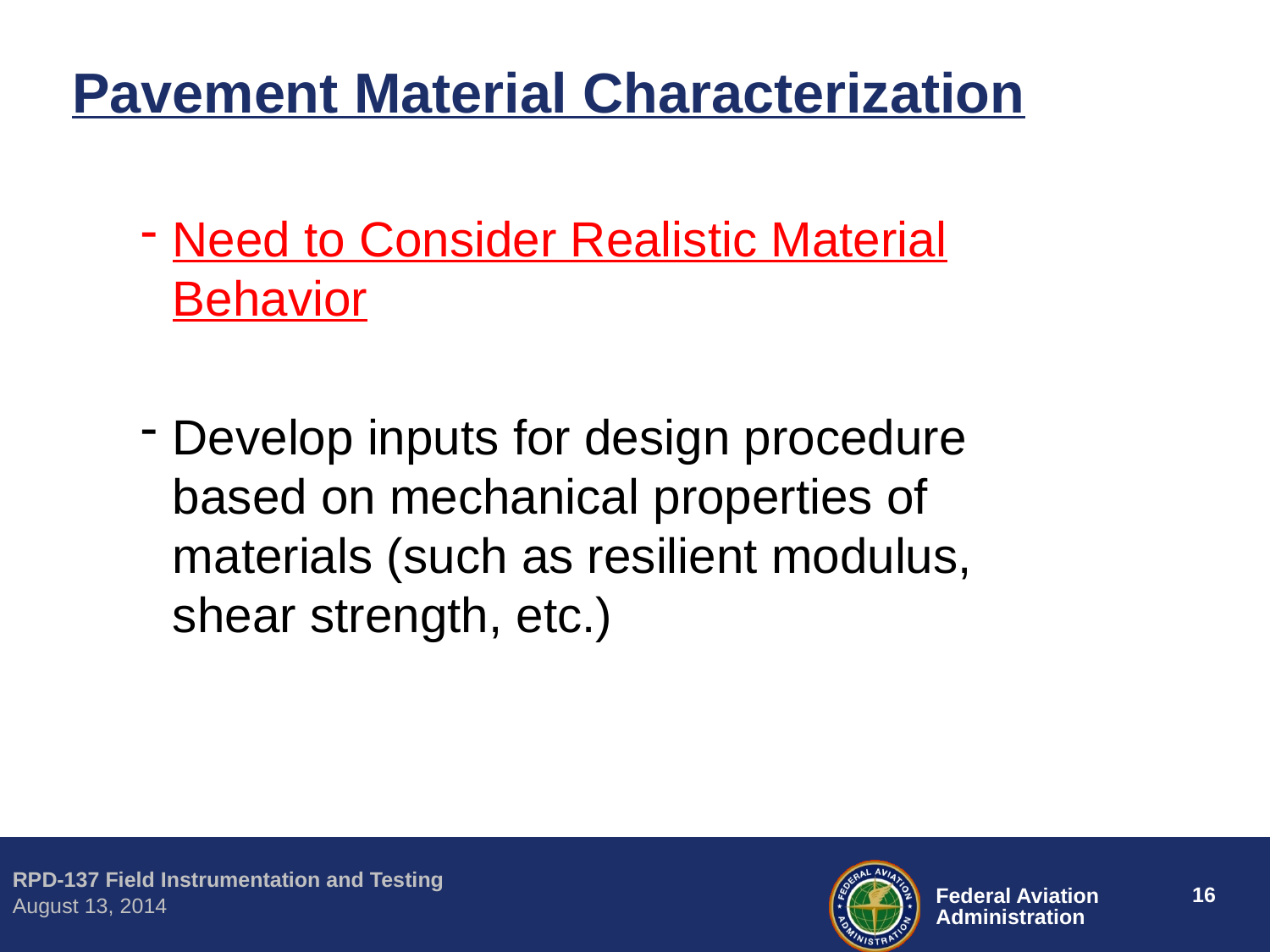

# Pavement Material Characterization
Need to Consider Realistic Material Behavior

Develop inputs for design procedure based on mechanical properties of materials (such as resilient modulus, shear strength, etc.)